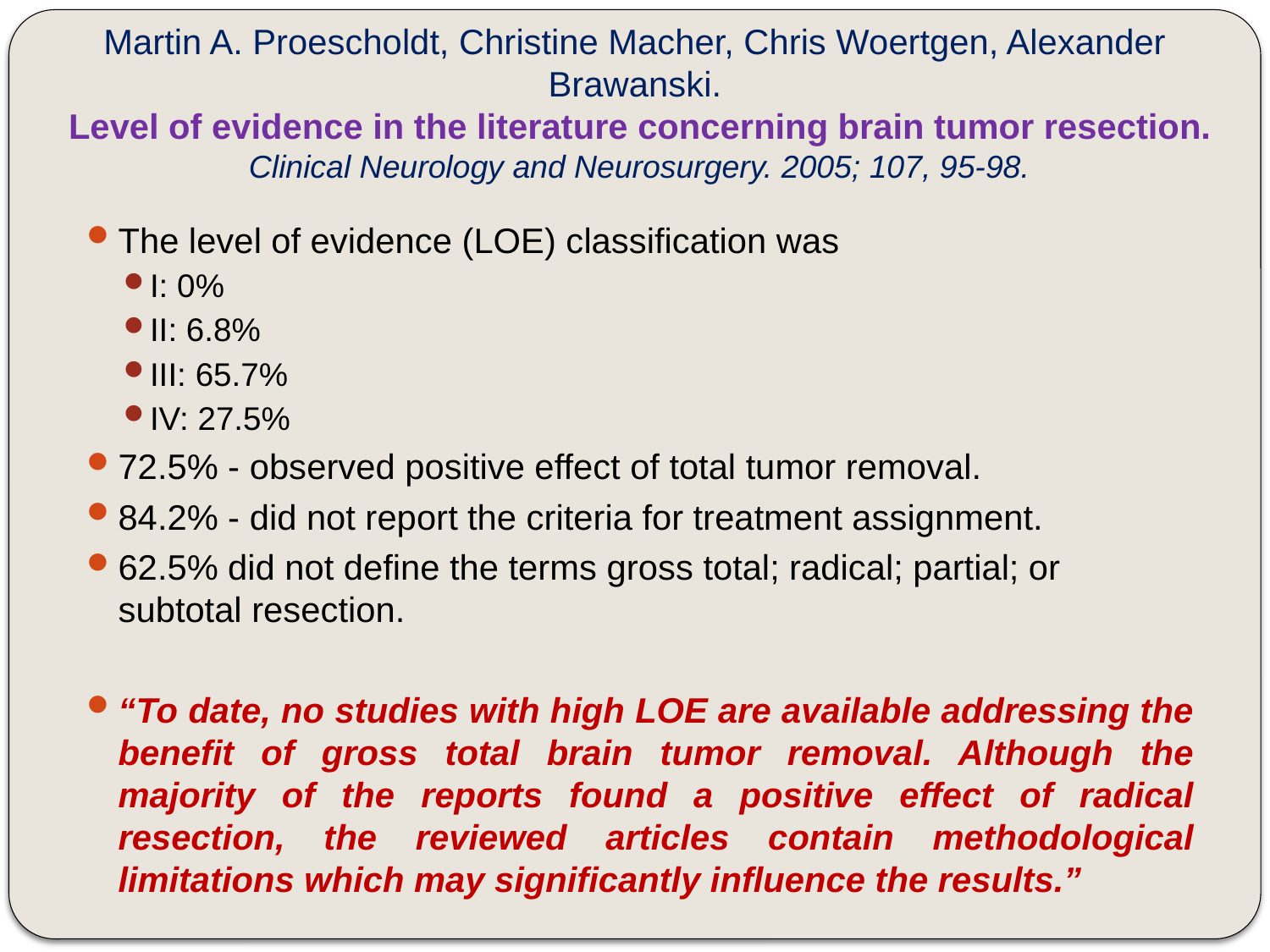

# Martin A. Proescholdt, Christine Macher, Chris Woertgen, Alexander Brawanski. Level of evidence in the literature concerning brain tumor resection. Clinical Neurology and Neurosurgery. 2005; 107, 95-98.
The level of evidence (LOE) classification was
I: 0%
II: 6.8%
III: 65.7%
IV: 27.5%
72.5% - observed positive effect of total tumor removal.
84.2% - did not report the criteria for treatment assignment.
62.5% did not define the terms gross total; radical; partial; or subtotal resection.

“To date, no studies with high LOE are available addressing the benefit of gross total brain tumor removal. Although the majority of the reports found a positive effect of radical resection, the reviewed articles contain methodological limitations which may significantly influence the results.”